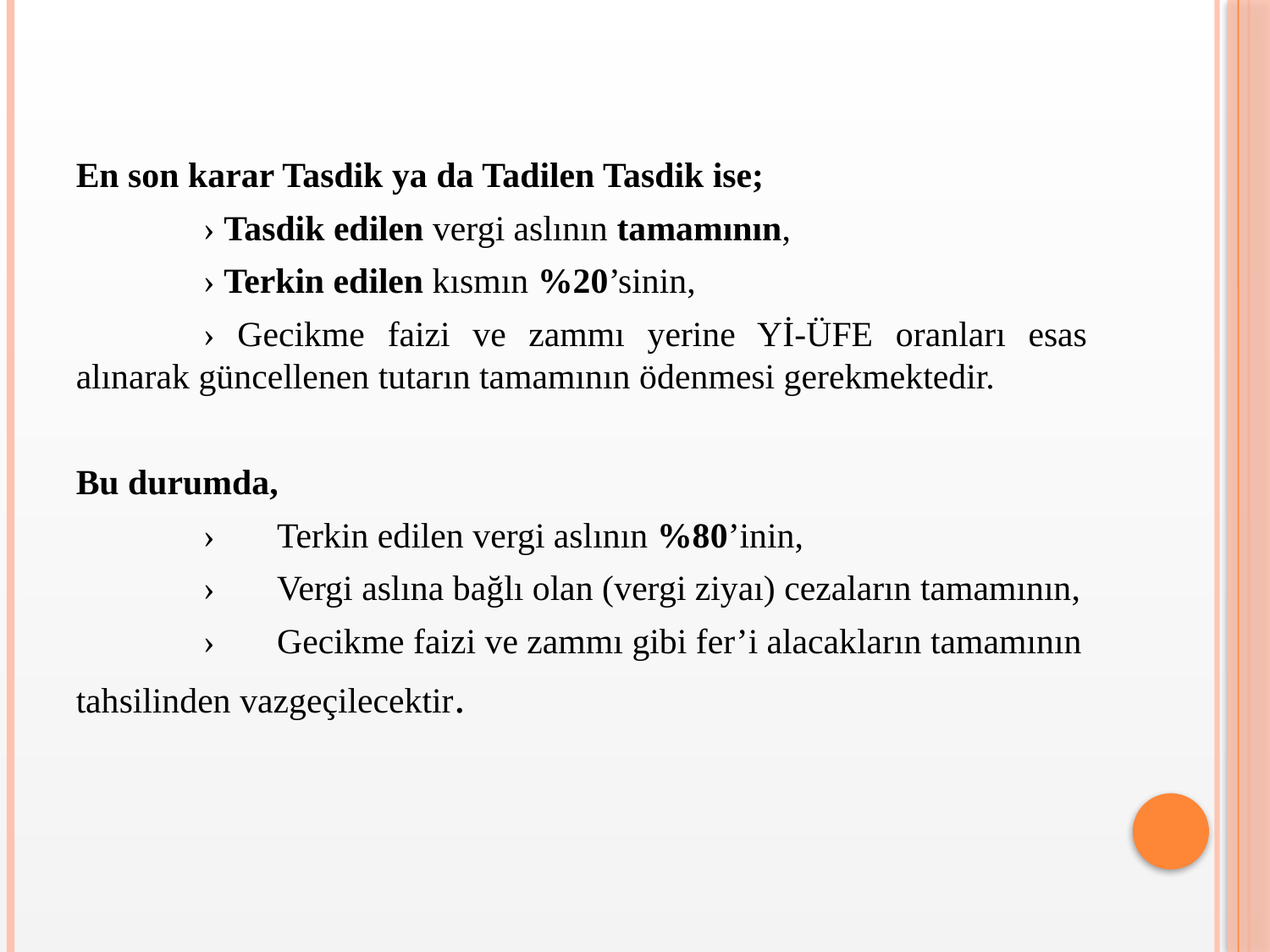

En son karar Tasdik ya da Tadilen Tasdik ise;
	› Tasdik edilen vergi aslının tamamının,
	› Terkin edilen kısmın %20’sinin,
	› Gecikme faizi ve zammı yerine Yİ-ÜFE oranları esas alınarak güncellenen tutarın tamamının ödenmesi gerekmektedir.

Bu durumda,
	›   Terkin edilen vergi aslının %80’inin,
	›   Vergi aslına bağlı olan (vergi ziyaı) cezaların tamamının,
	›   Gecikme faizi ve zammı gibi fer’i alacakların tamamının
tahsilinden vazgeçilecektir.